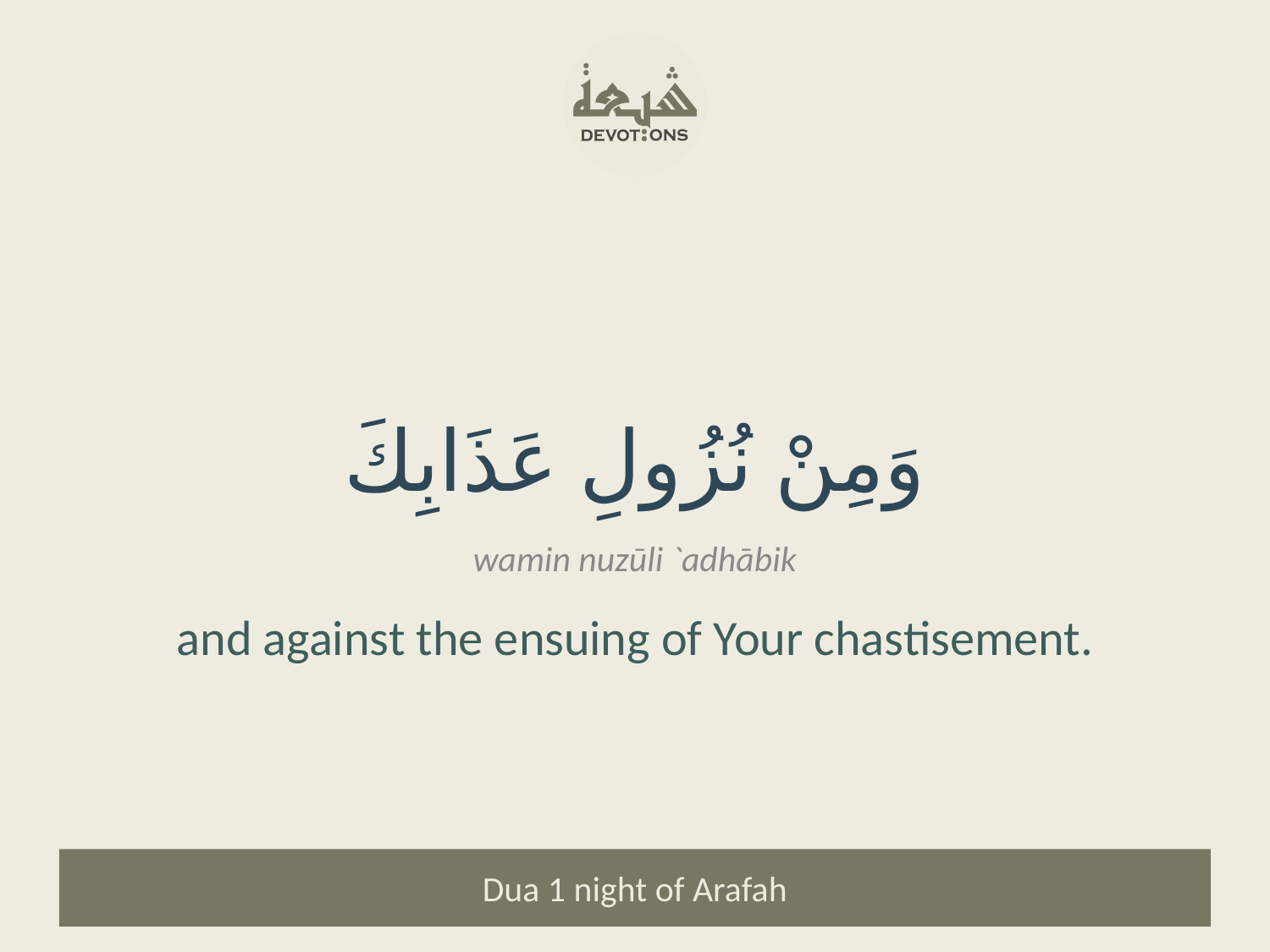

وَمِنْ نُزُولِ عَذَابِكَ
wamin nuzūli `adhābik
and against the ensuing of Your chastisement.
Dua 1 night of Arafah